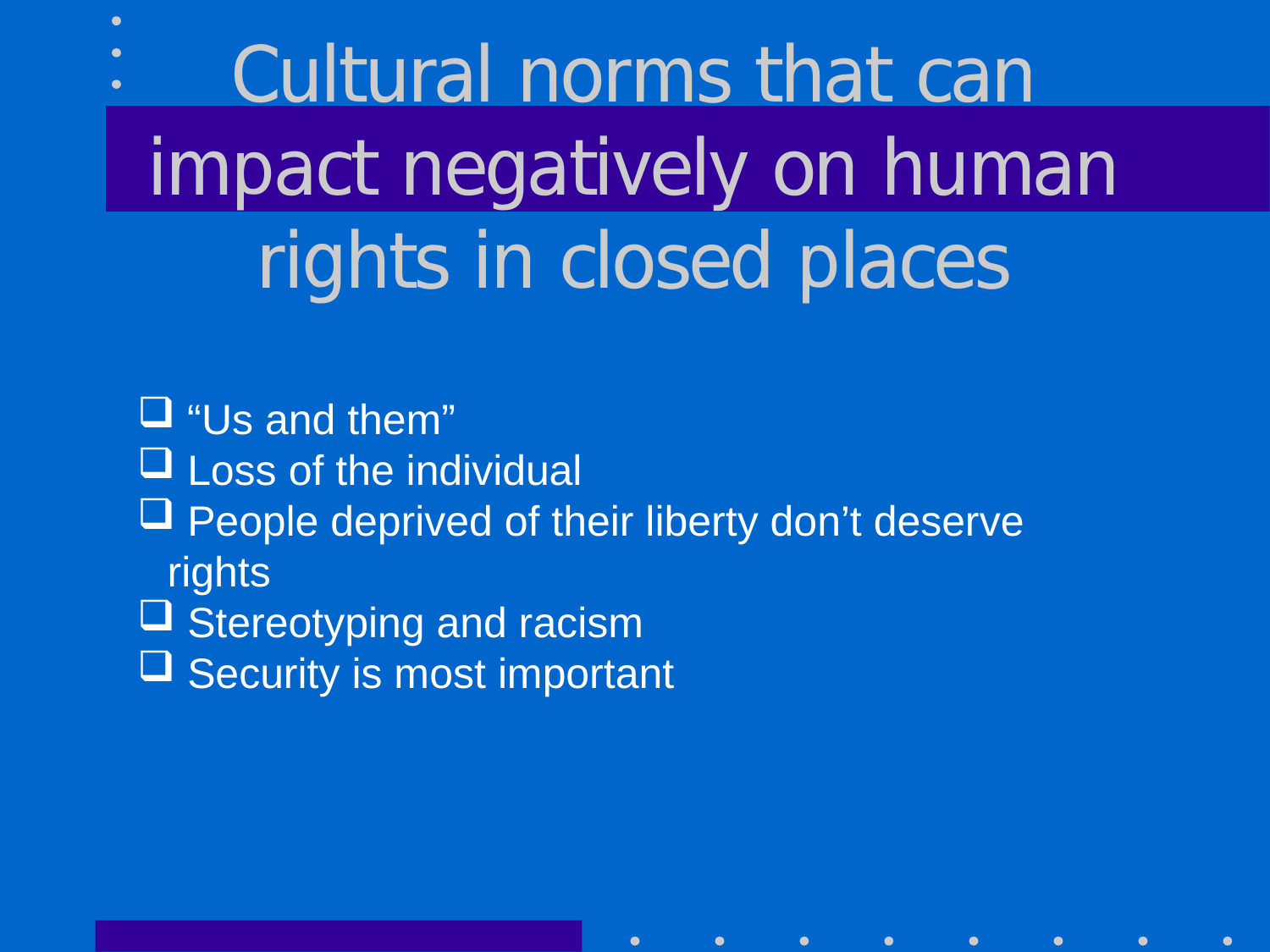

# Cultural norms that can impact negatively on human rights in closed places
 “Us and them”
 Loss of the individual
 People deprived of their liberty don’t deserve rights
 Stereotyping and racism
 Security is most important